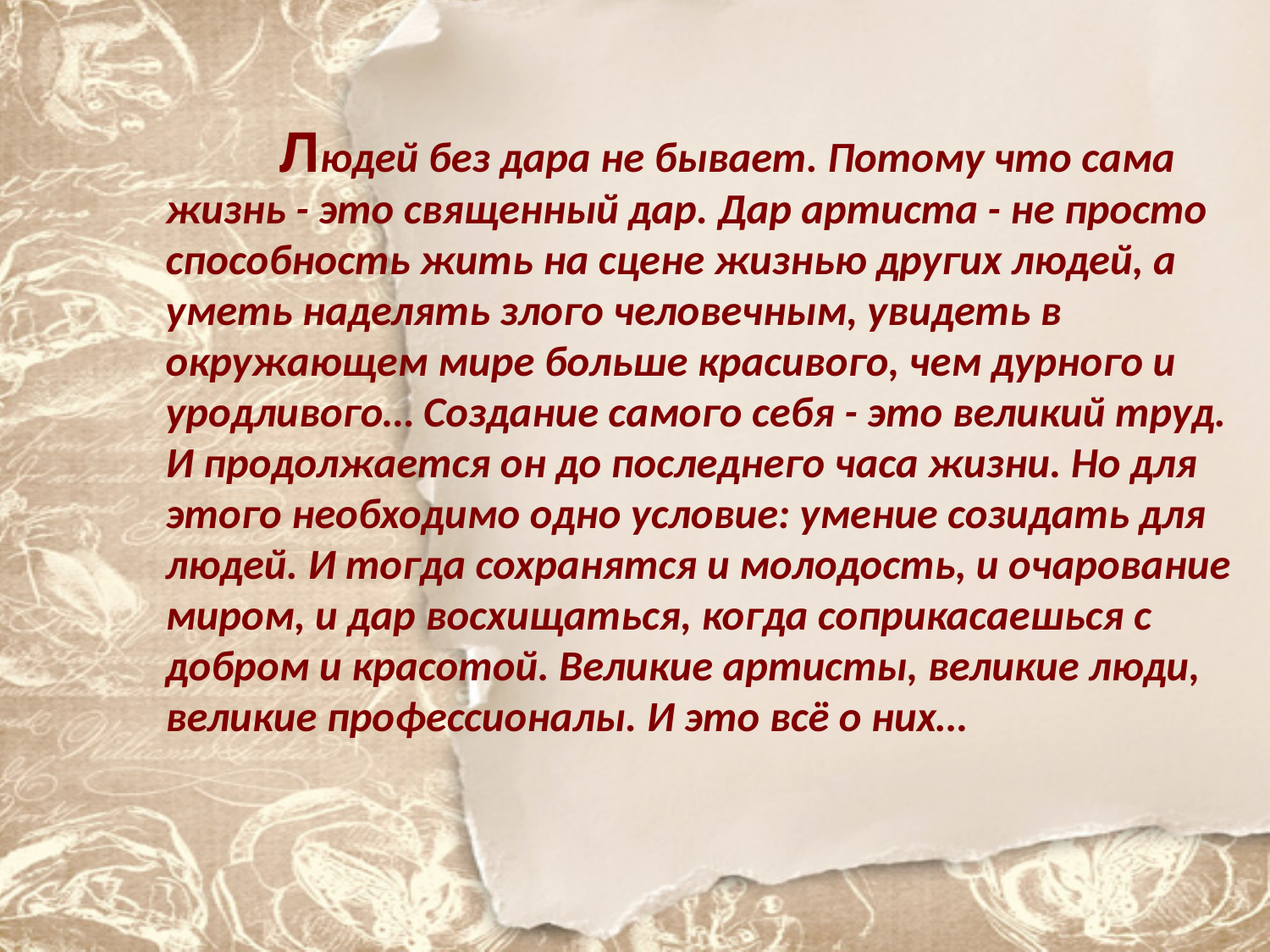

# Людей без дара не бывает. Потому что сама жизнь - это священный дар. Дар артиста - не просто способность жить на сцене жизнью других людей, а уметь наделять злого человечным, увидеть в окружающем мире больше красивого, чем дурного и уродливого… Создание самого себя - это великий труд. И продолжается он до последнего часа жизни. Но для этого необходимо одно условие: умение созидать для людей. И тогда сохранятся и молодость, и очарование миром, и дар восхищаться, когда соприкасаешься с добром и красотой. Великие артисты, великие люди, великие профессионалы. И это всё о них…